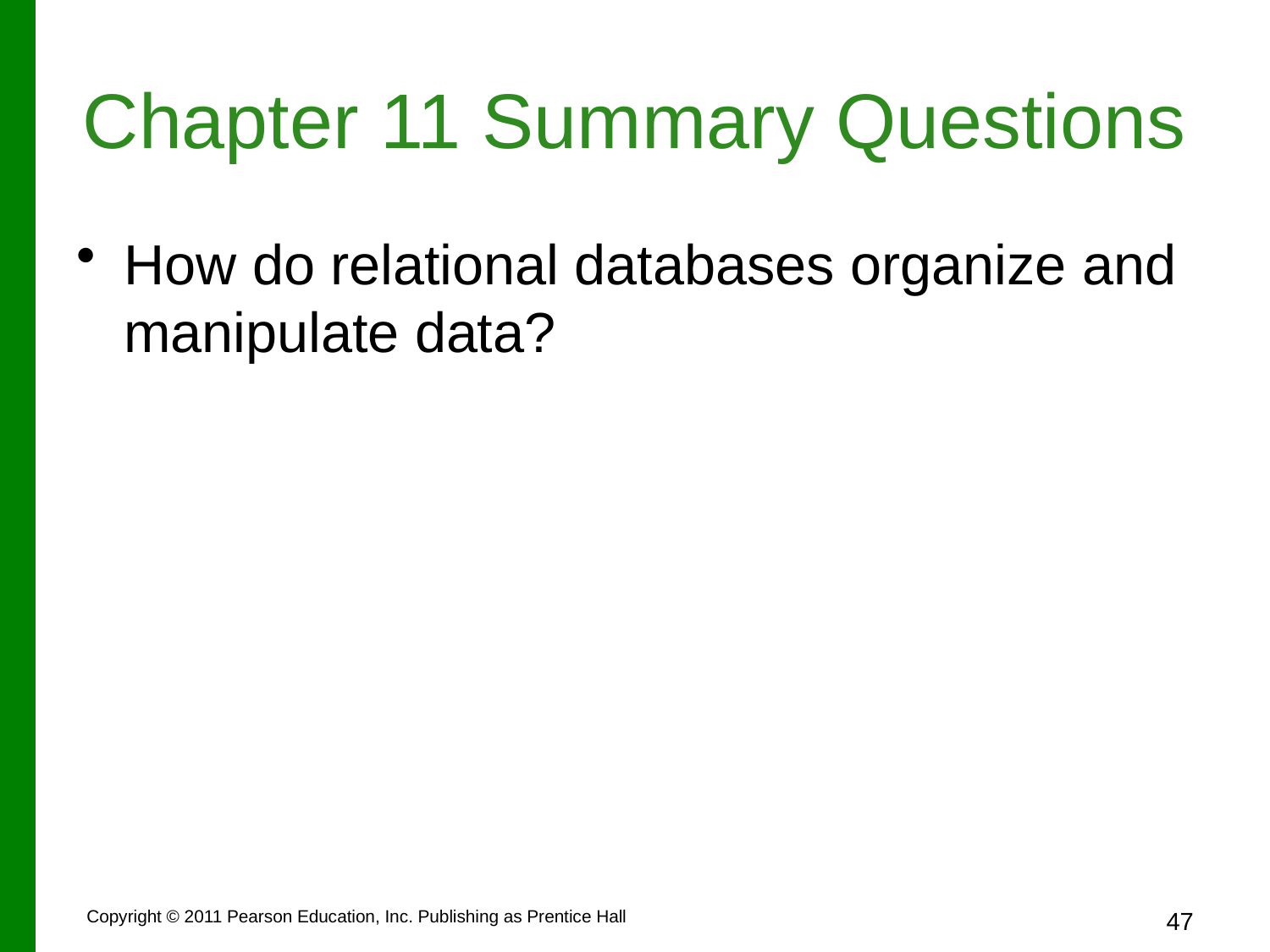

# Chapter 11 Summary Questions
How do relational databases organize and manipulate data?
47